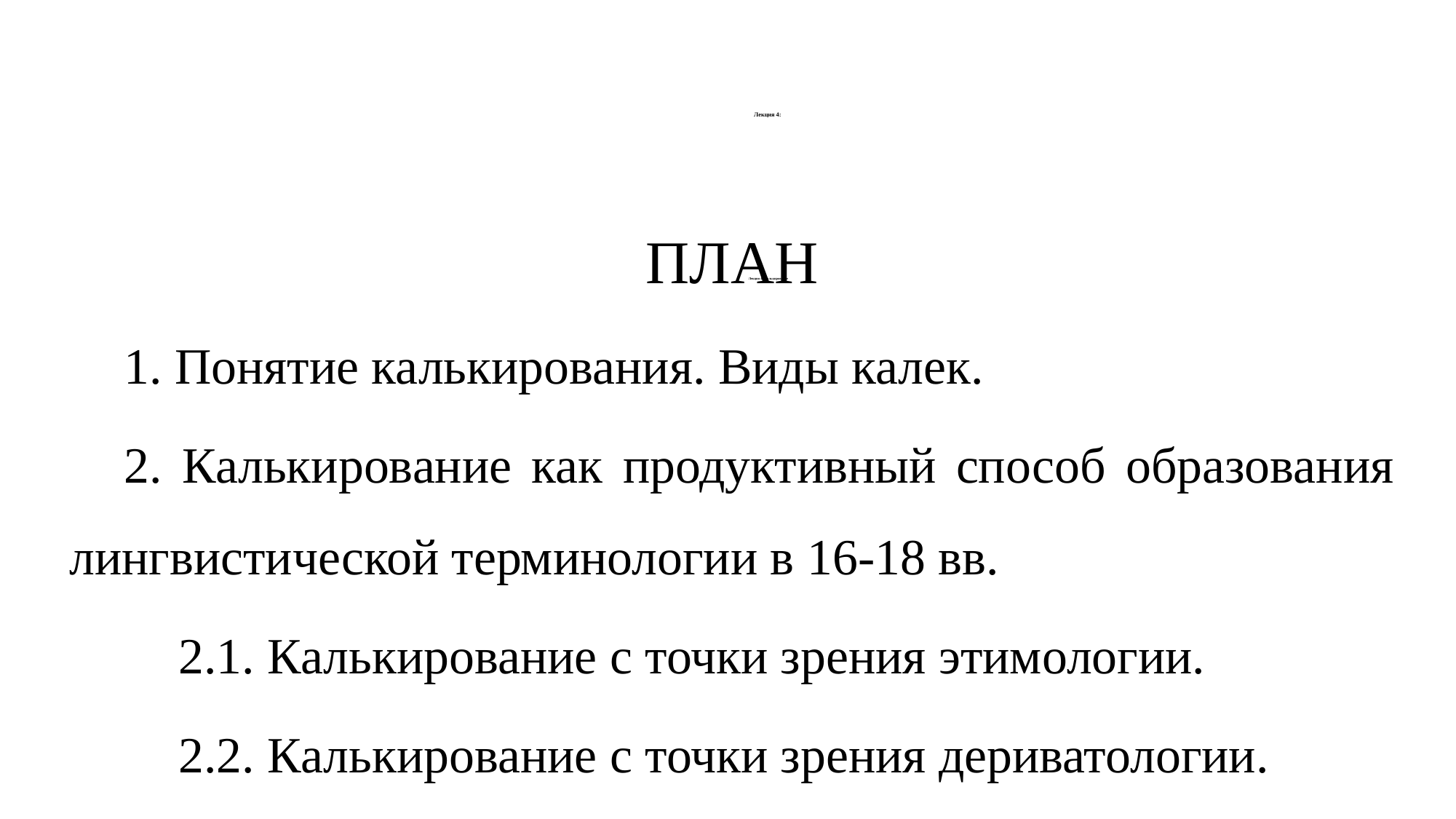

# Лекция 4: Лекция 4. Калькирование
ПЛАН
	1. Понятие калькирования. Виды калек.
	2. Калькирование как продуктивный способ образования лингвистической терминологии в 16-18 вв.
		2.1. Калькирование с точки зрения этимологии.
		2.2. Калькирование с точки зрения дериватологии.